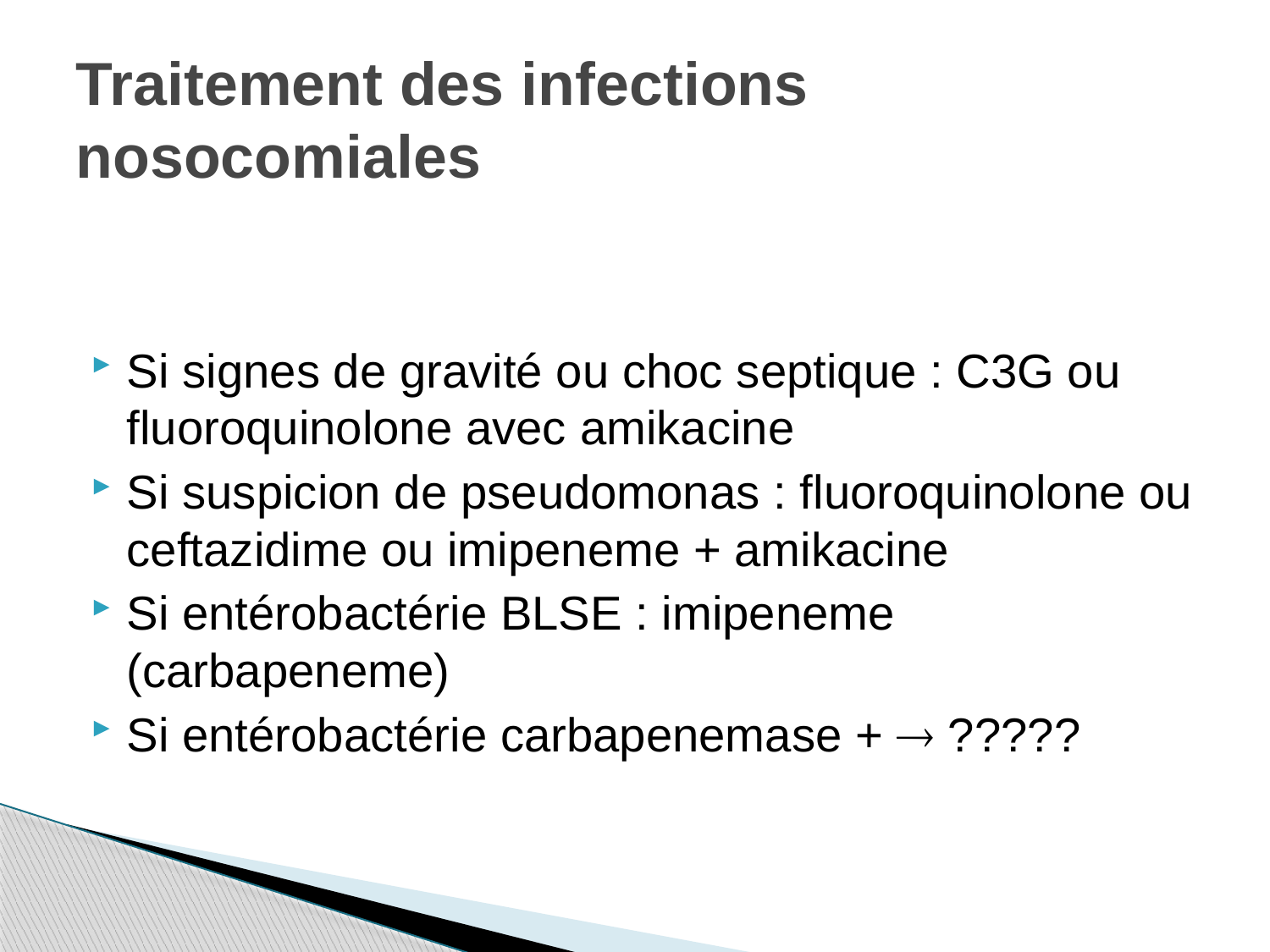

# Traitement des infections nosocomiales

Si signes de gravité ou choc septique : C3G ou fluoroquinolone avec amikacine
Si suspicion de pseudomonas : fluoroquinolone ou ceftazidime ou imipeneme + amikacine
Si entérobactérie BLSE : imipeneme (carbapeneme)
Si entérobactérie carbapenemase + → ?????